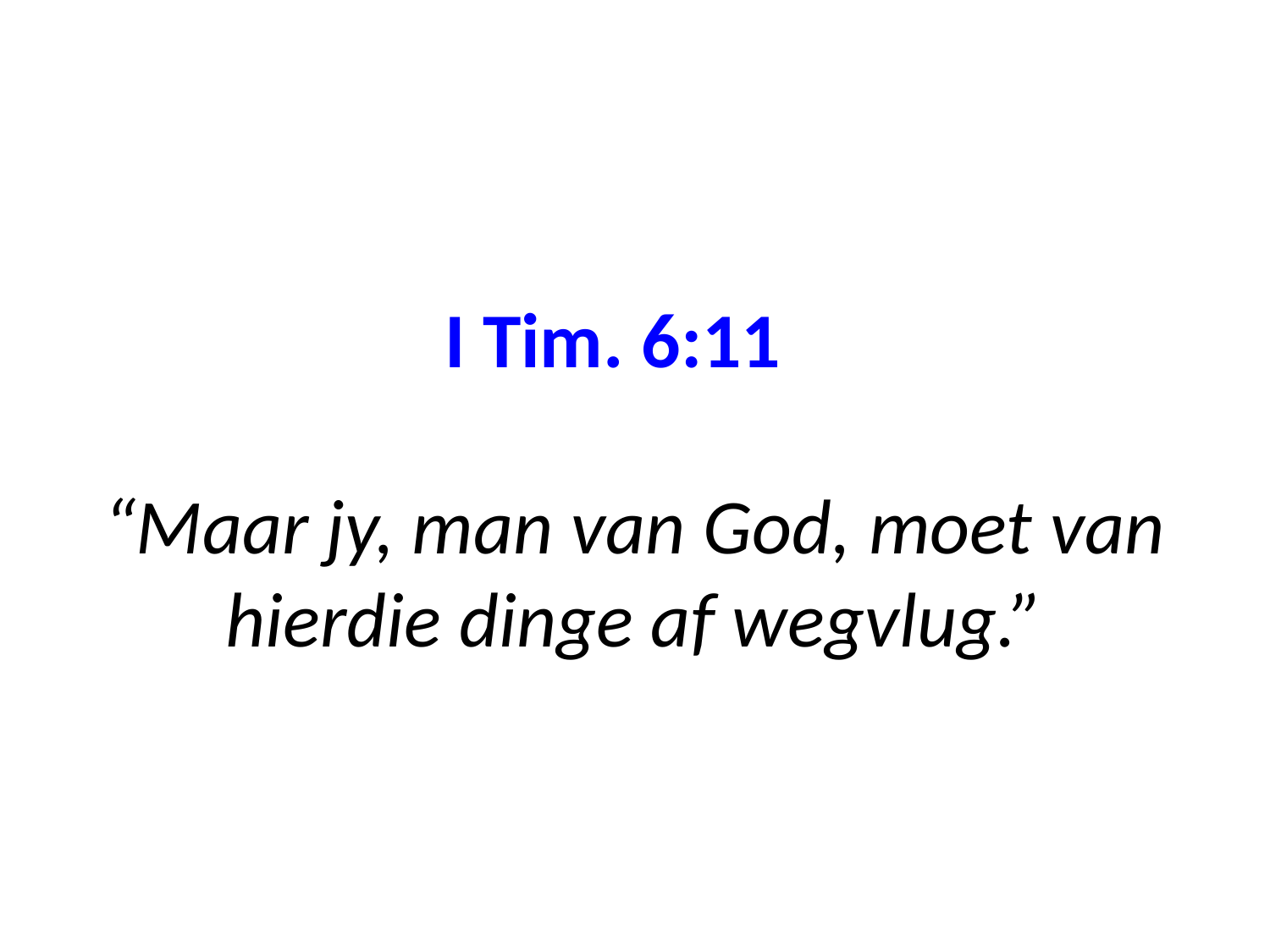

# I Tim. 6:11 “Maar jy, man van God, moet van hierdie dinge af wegvlug.”